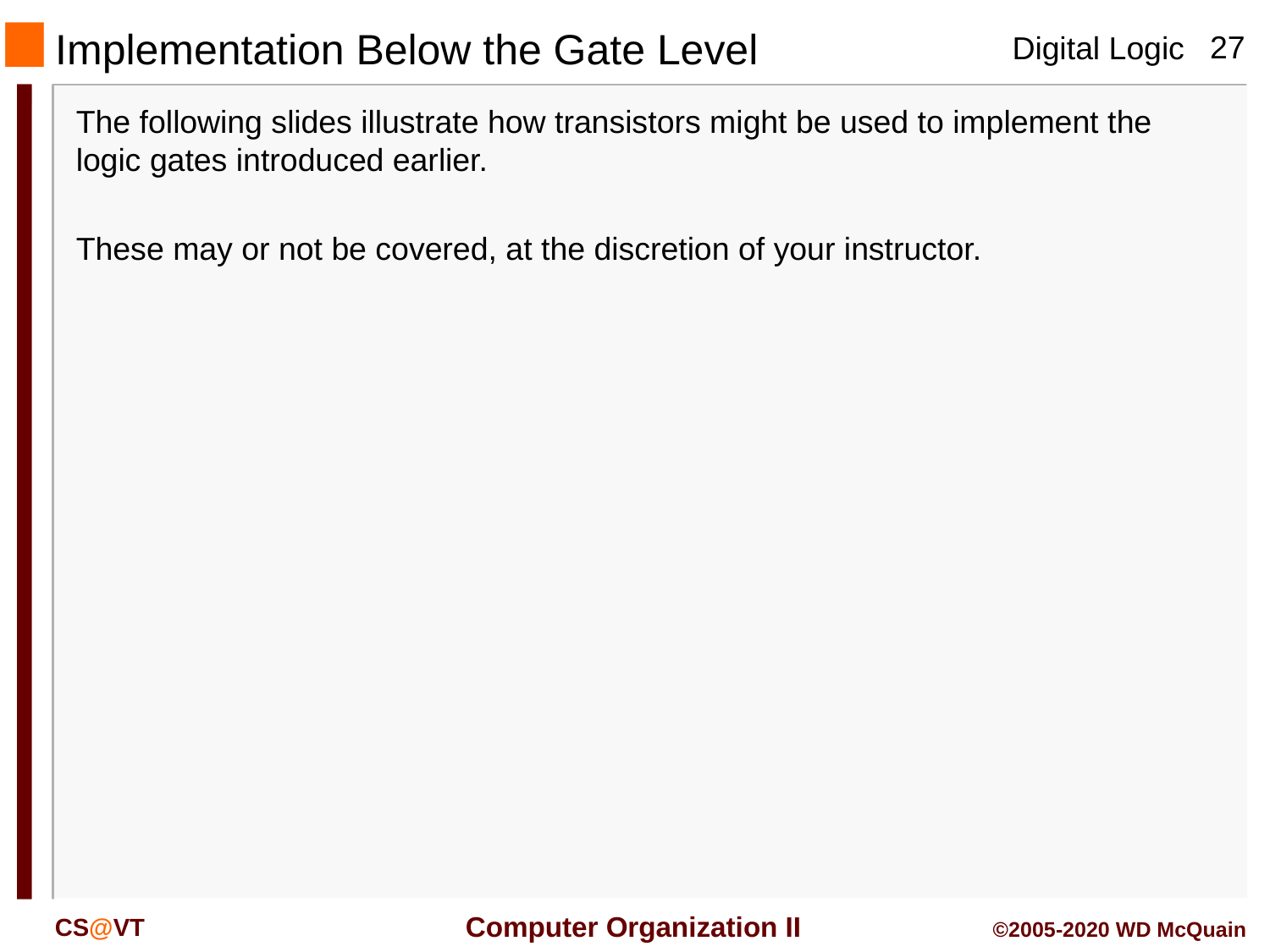

Implementation Below the Gate Level
The following slides illustrate how transistors might be used to implement the logic gates introduced earlier.

These may or not be covered, at the discretion of your instructor.